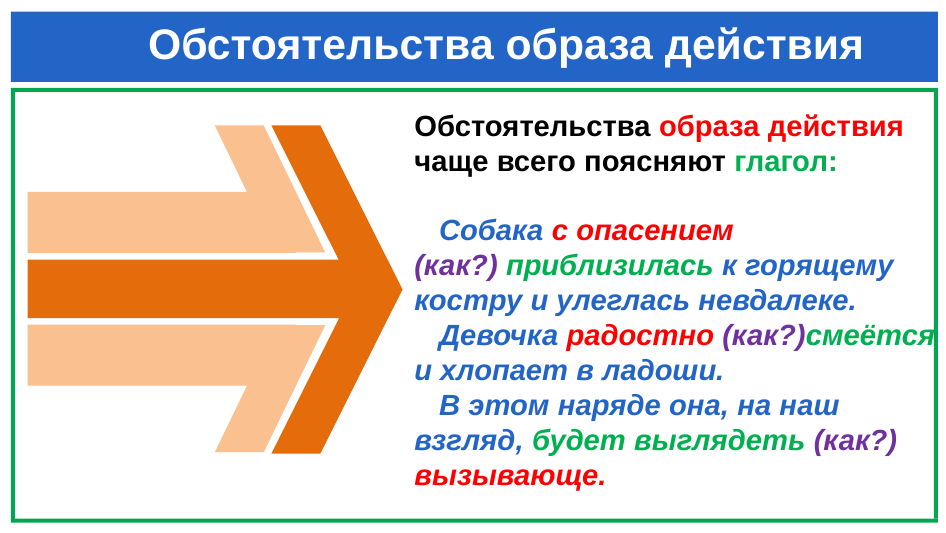

# Обстоятельства образа действия

Обстоятельства образа действия чаще всего поясняют глагол:

   Собака с опасением (как?) приблизилась к горящему костру и улеглась невдалеке.
   Девочка радостно (как?)смеётся
и хлопает в ладоши.
   В этом наряде она, на наш взгляд, будет выглядеть (как?) вызывающе.